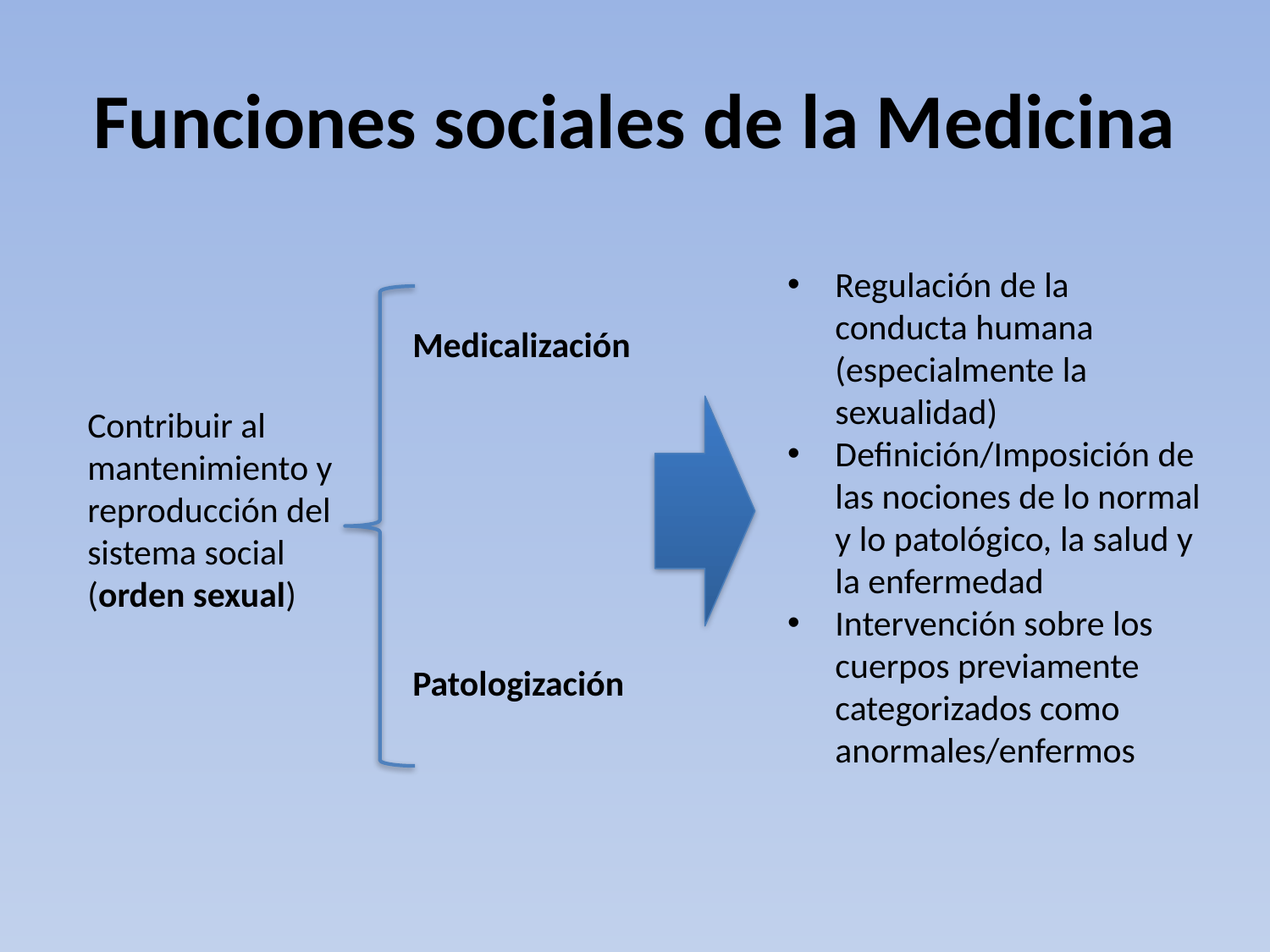

# Funciones sociales de la Medicina
Regulación de la conducta humana (especialmente la sexualidad)
Definición/Imposición de las nociones de lo normal y lo patológico, la salud y la enfermedad
Intervención sobre los cuerpos previamente categorizados como anormales/enfermos

Medicalización

Patologización

Contribuir al mantenimiento y reproducción del sistema social (orden sexual)